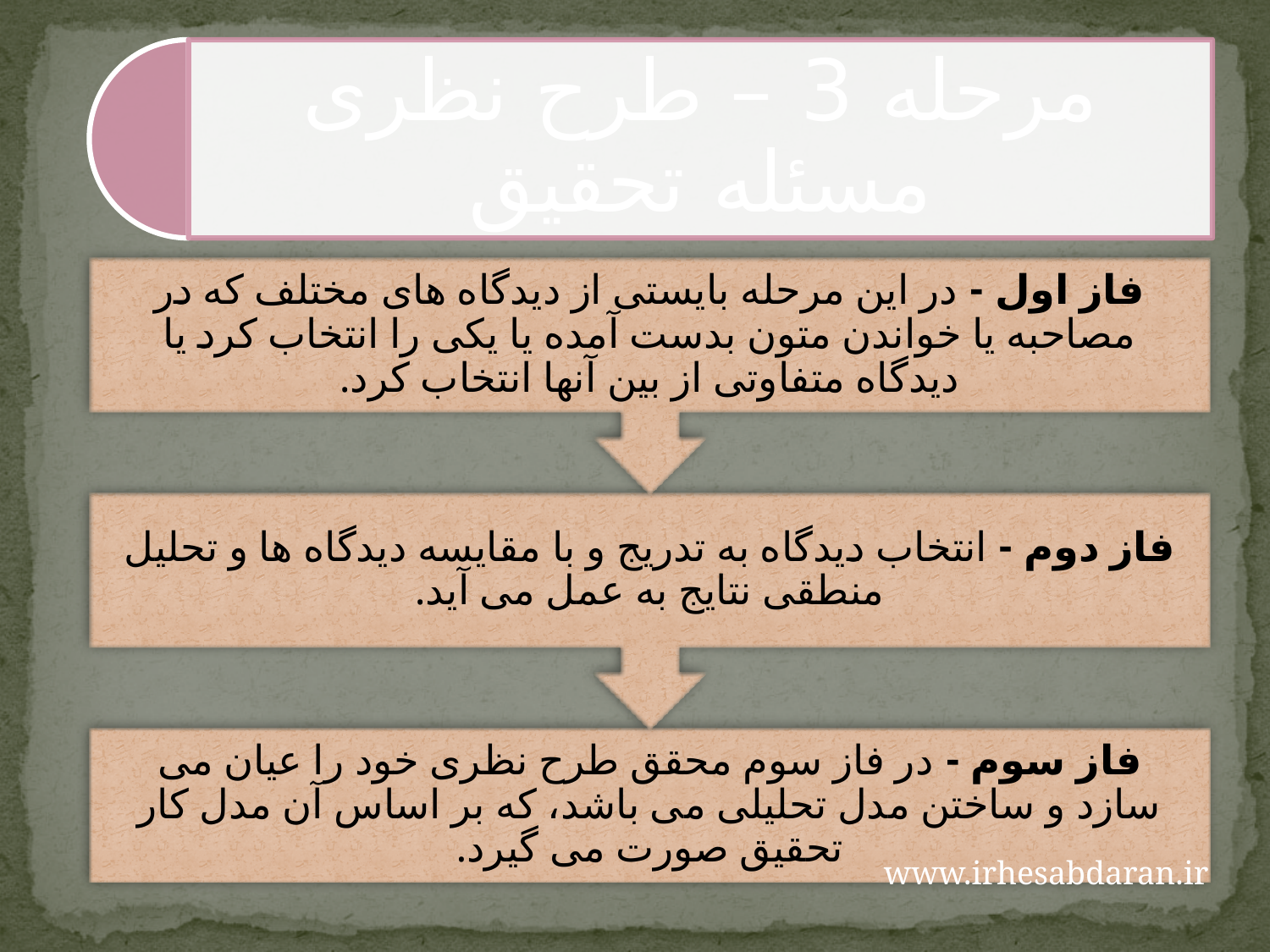

مرحله 3 – طرح نظری مسئله تحقیق
فاز سوم - در فاز سوم محقق طرح نظری خود را عیان می سازد و ساختن مدل تحلیلی می باشد، که بر اساس آن مدل کار تحقیق صورت می گیرد.
فاز دوم - انتخاب دیدگاه به تدریج و با مقایسه دیدگاه ها و تحلیل منطقی نتایج به عمل می آید.
فاز اول - در این مرحله بایستی از دیدگاه های مختلف که در مصاحبه یا خواندن متون بدست آمده یا یکی را انتخاب کرد یا دیدگاه متفاوتی از بین آنها انتخاب کرد.
www.irhesabdaran.ir